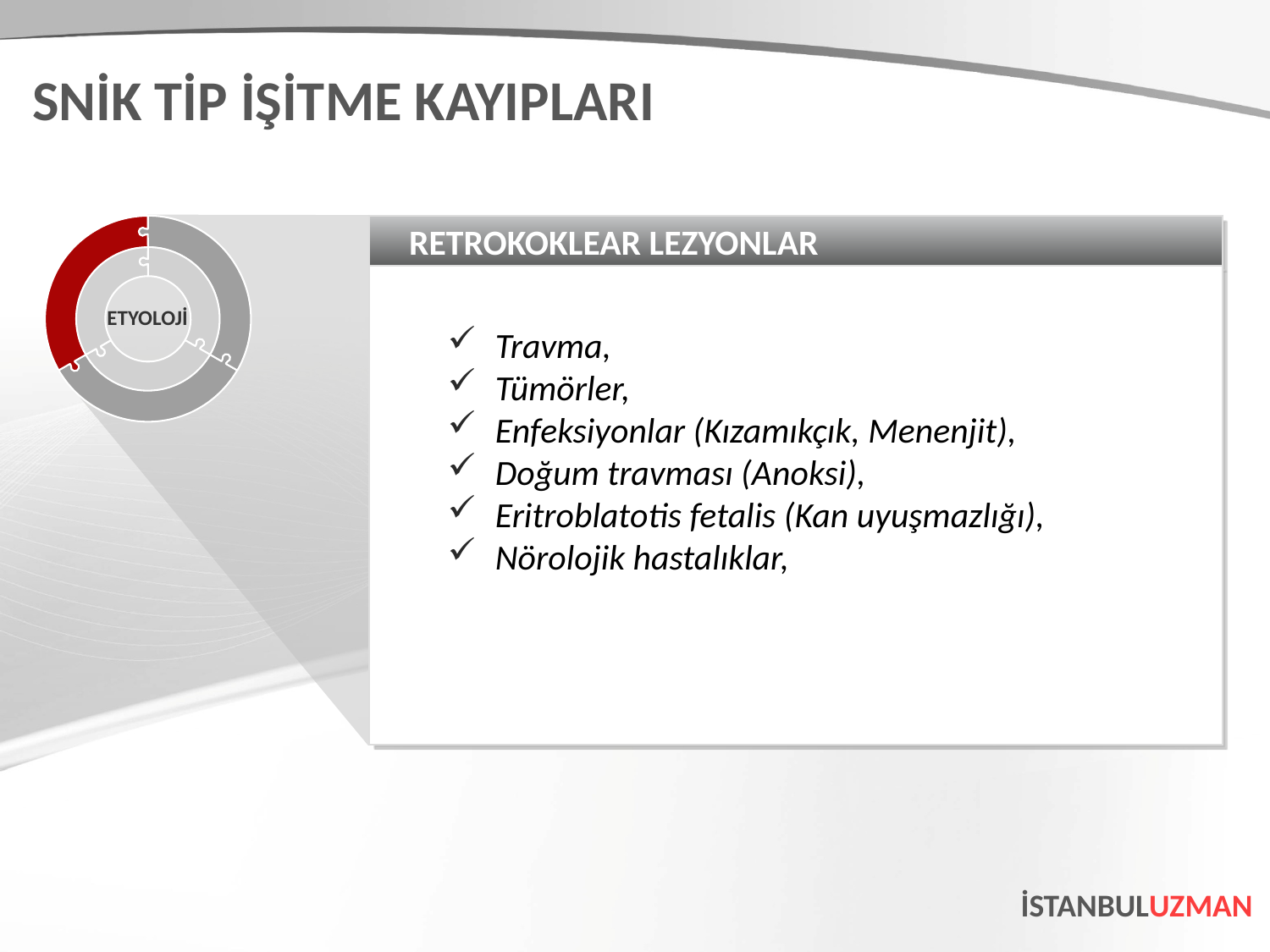

SNİK TİP İŞİTME KAYIPLARI

RETROKOKLEAR LEZYONLAR

Travma,
Tümörler,
Enfeksiyonlar (Kızamıkçık, Menenjit),
Doğum travması (Anoksi),
Eritroblatotis fetalis (Kan uyuşmazlığı),
Nörolojik hastalıklar,
ETYOLOJİ
İSTANBULUZMAN